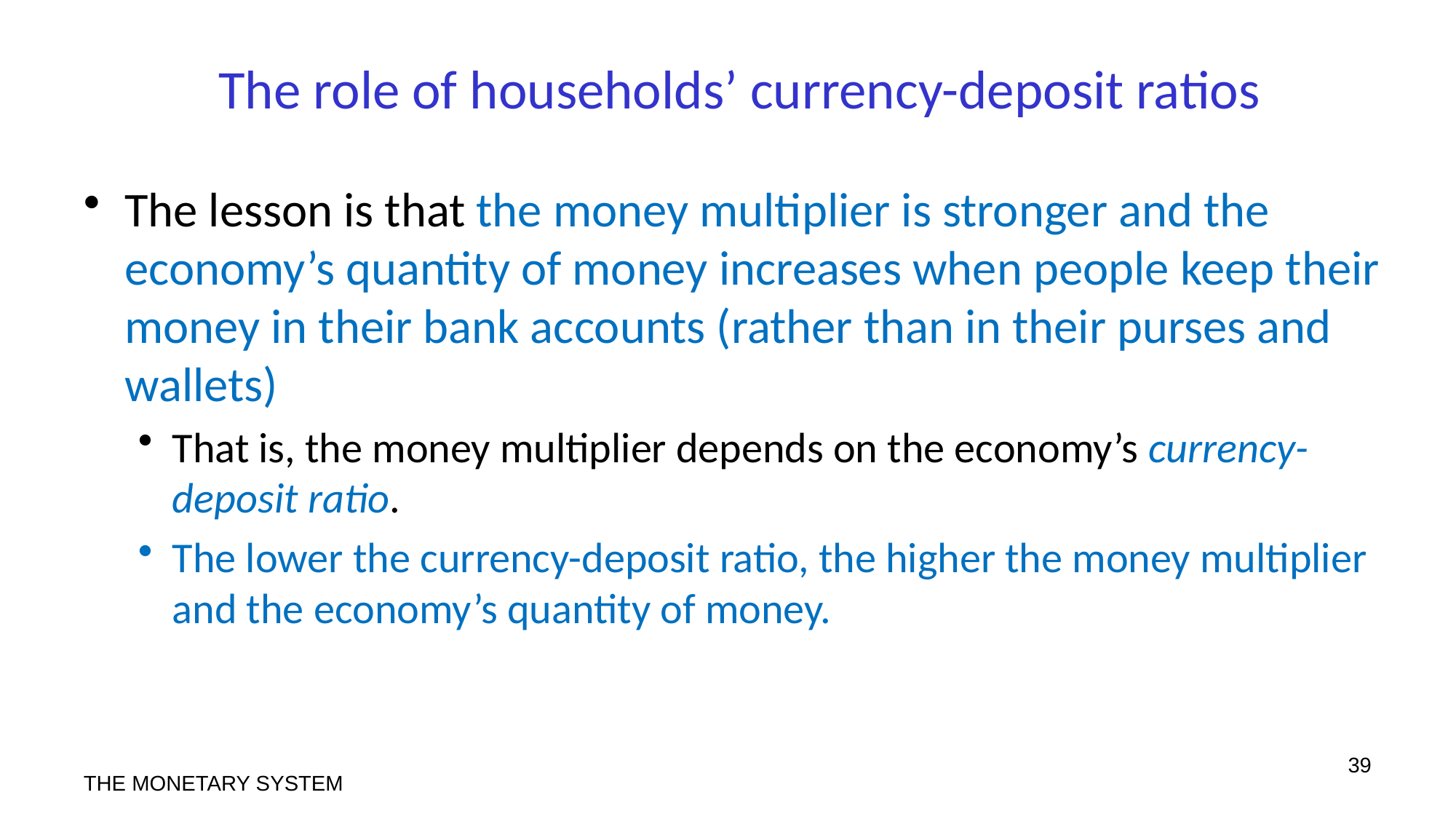

# The role of households’ currency-deposit ratios
The lesson is that the money multiplier is stronger and the economy’s quantity of money increases when people keep their money in their bank accounts (rather than in their purses and wallets)
That is, the money multiplier depends on the economy’s currency-deposit ratio.
The lower the currency-deposit ratio, the higher the money multiplier and the economy’s quantity of money.
39
THE MONETARY SYSTEM